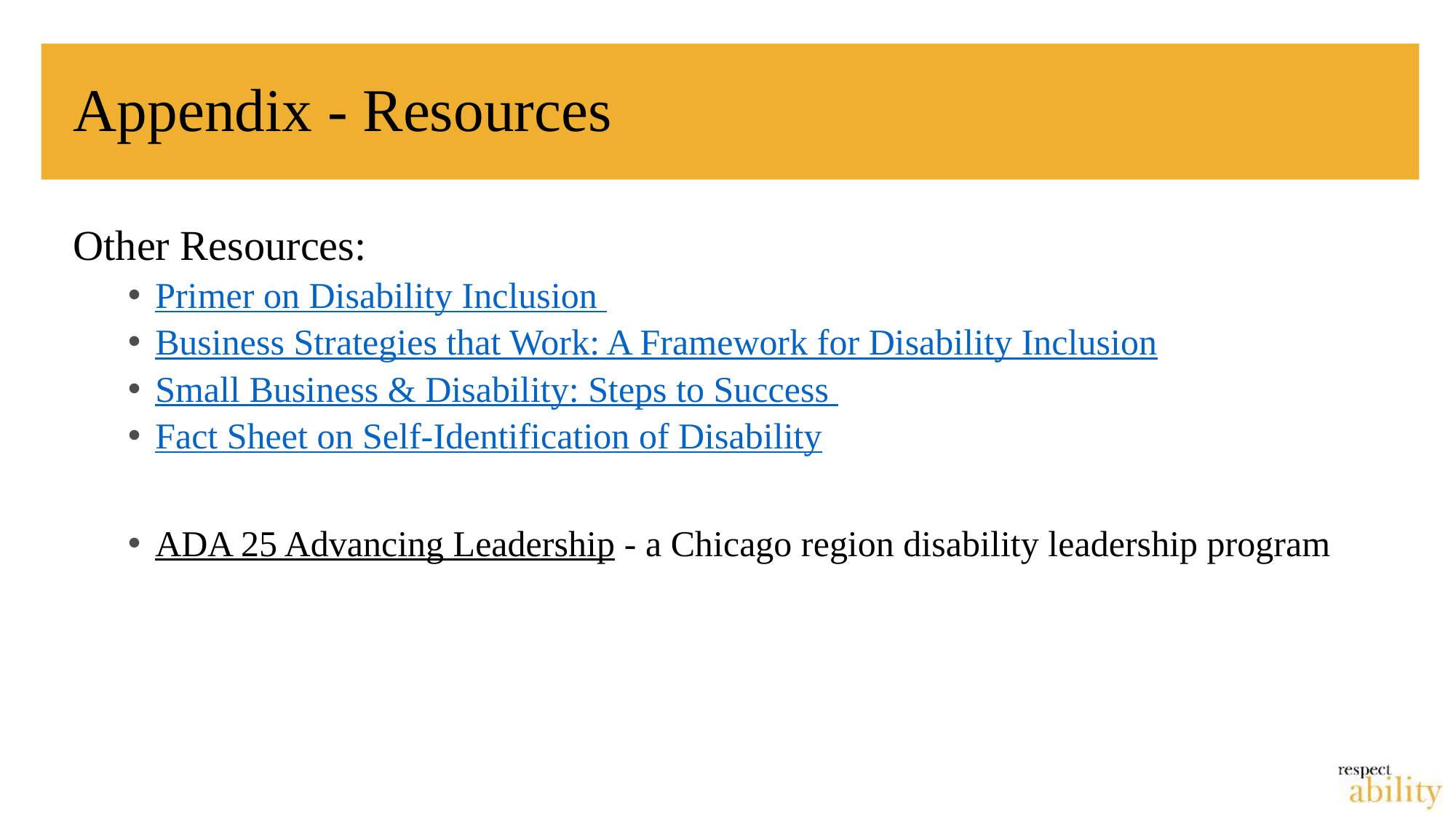

# Appendix - Resources
Other Resources:
Primer on Disability Inclusion
Business Strategies that Work: A Framework for Disability Inclusion
Small Business & Disability: Steps to Success
Fact Sheet on Self-Identification of Disability

ADA 25 Advancing Leadership - a Chicago region disability leadership program